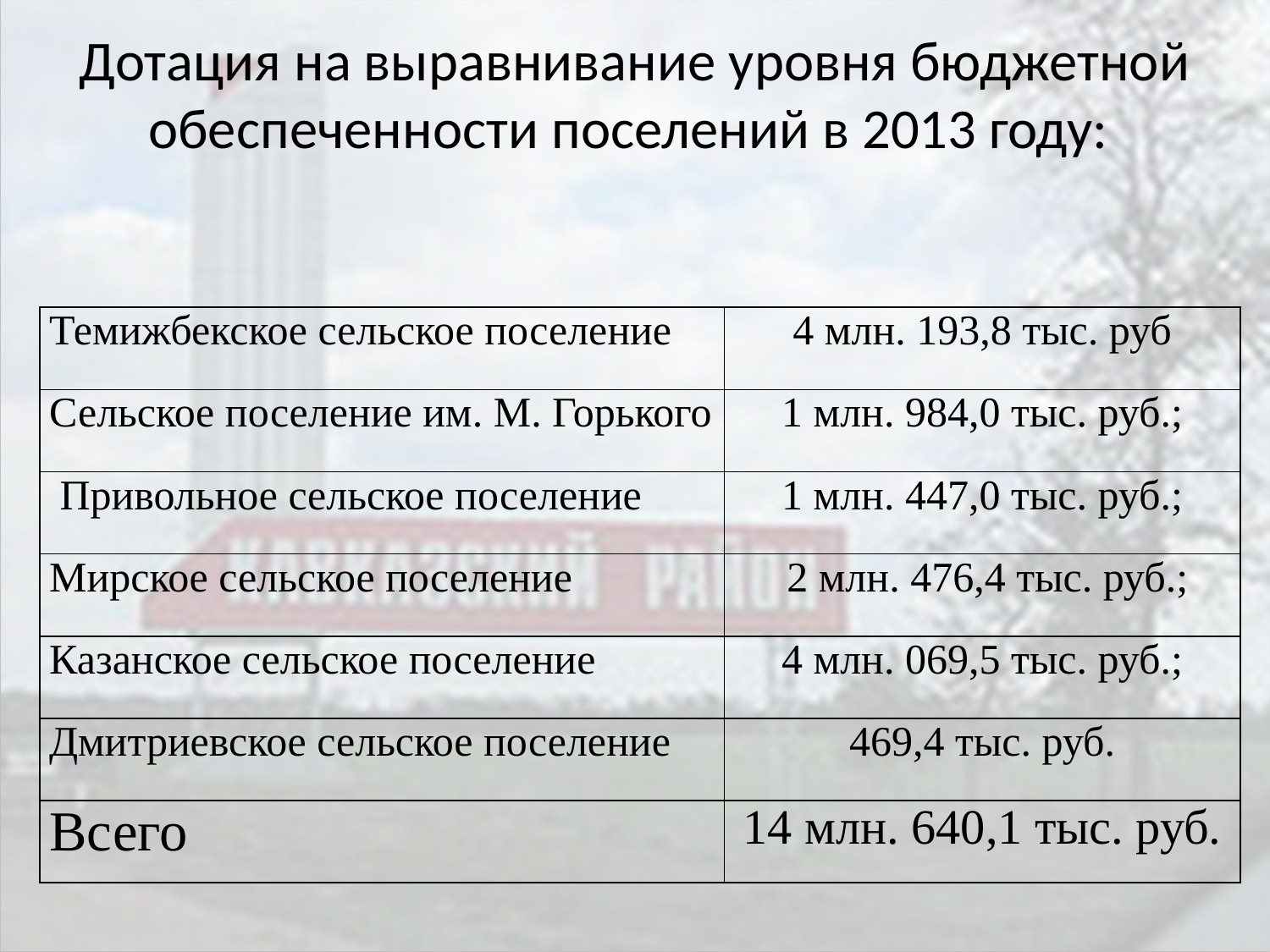

# Дотация на выравнивание уровня бюджетной обеспеченности поселений в 2013 году:
| Темижбекское сельское поселение | 4 млн. 193,8 тыс. руб |
| --- | --- |
| Сельское поселение им. М. Горького | 1 млн. 984,0 тыс. руб.; |
| Привольное сельское поселение | 1 млн. 447,0 тыс. руб.; |
| Мирское сельское поселение | 2 млн. 476,4 тыс. руб.; |
| Казанское сельское поселение | 4 млн. 069,5 тыс. руб.; |
| Дмитриевское сельское поселение | 469,4 тыс. руб. |
| Всего | 14 млн. 640,1 тыс. руб. |